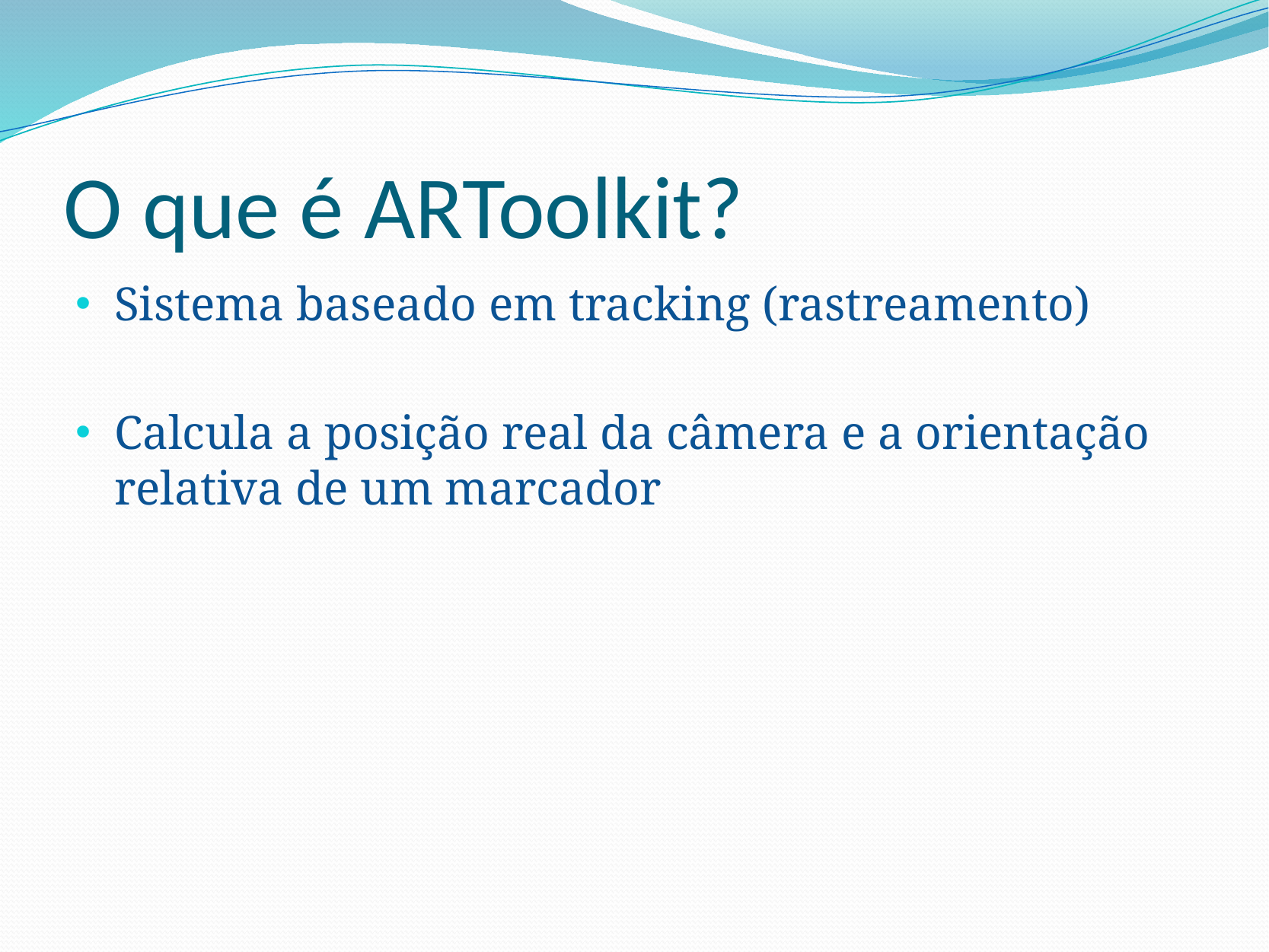

# O que é ARToolkit?
Sistema baseado em tracking (rastreamento)

Calcula a posição real da câmera e a orientação relativa de um marcador